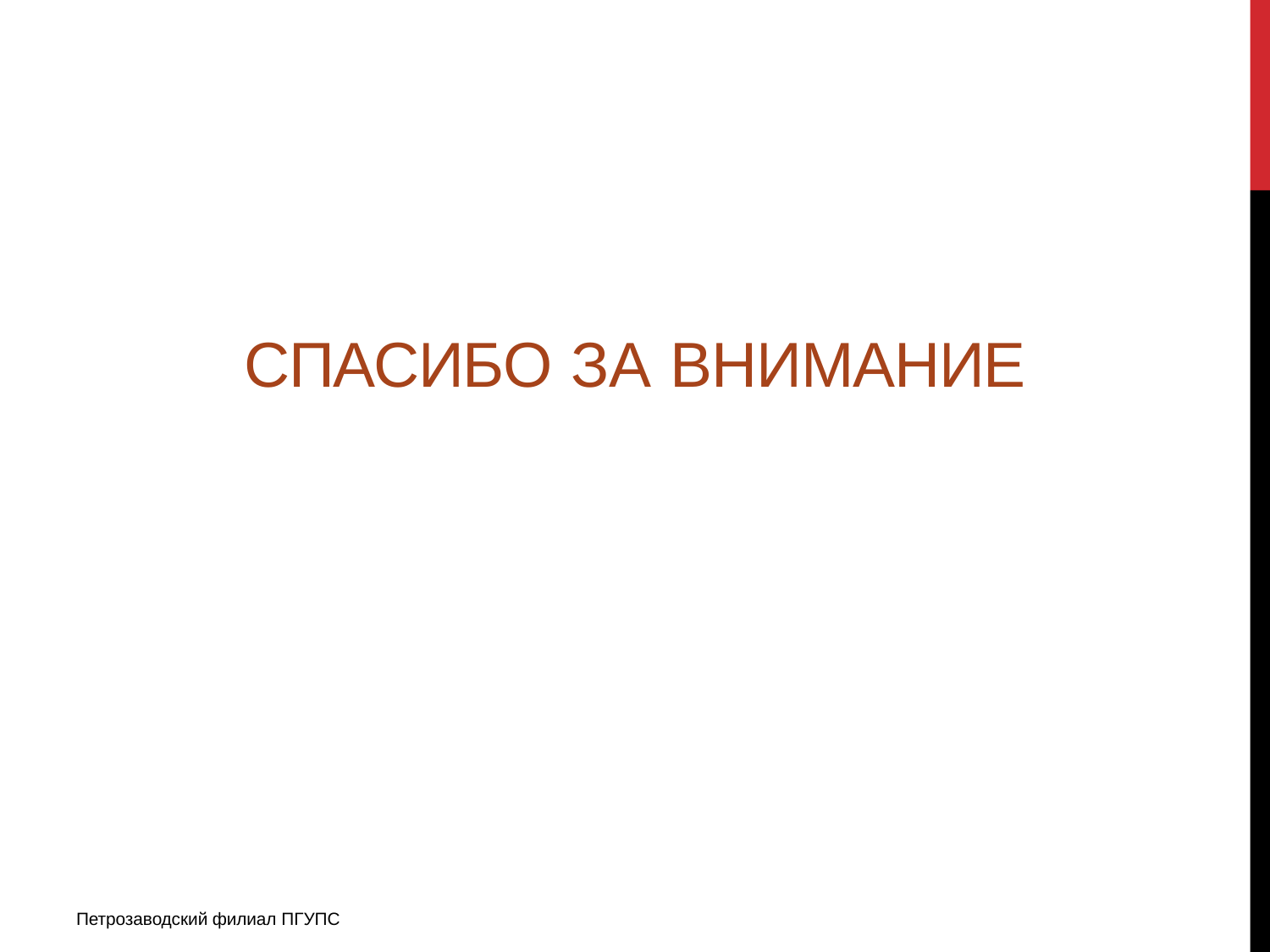

# Спасибо за внимание
Петрозаводский филиал ПГУПС